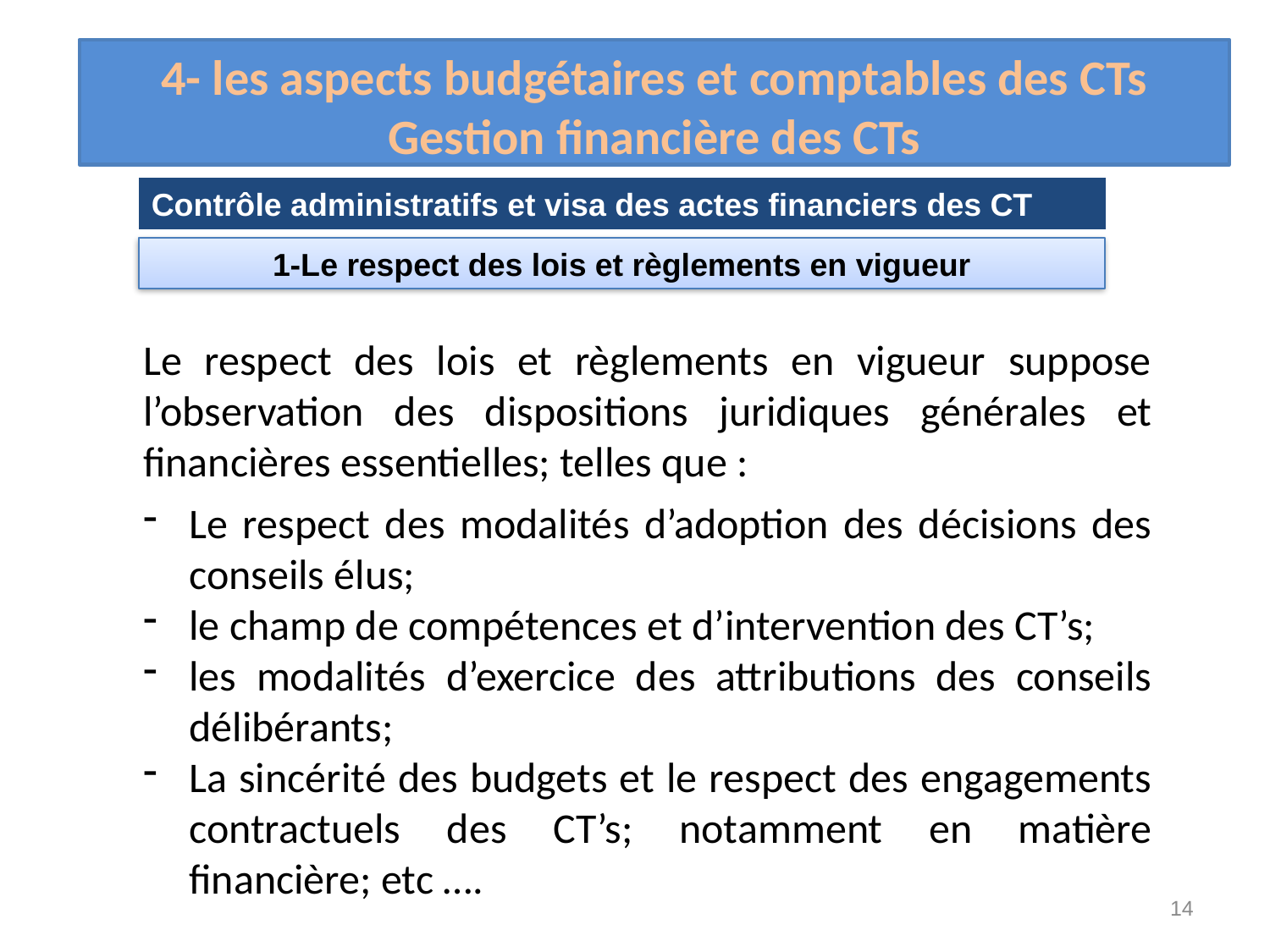

# 4- les aspects budgétaires et comptables des CTs Gestion financière des CTs
Contrôle administratifs et visa des actes financiers des CT

Le respect des lois et règlements en vigueur suppose l’observation des dispositions juridiques générales et financières essentielles; telles que :
Le respect des modalités d’adoption des décisions des conseils élus;
le champ de compétences et d’intervention des CT’s;
les modalités d’exercice des attributions des conseils délibérants;
La sincérité des budgets et le respect des engagements contractuels des CT’s; notamment en matière financière; etc ….
1-Le respect des lois et règlements en vigueur
14